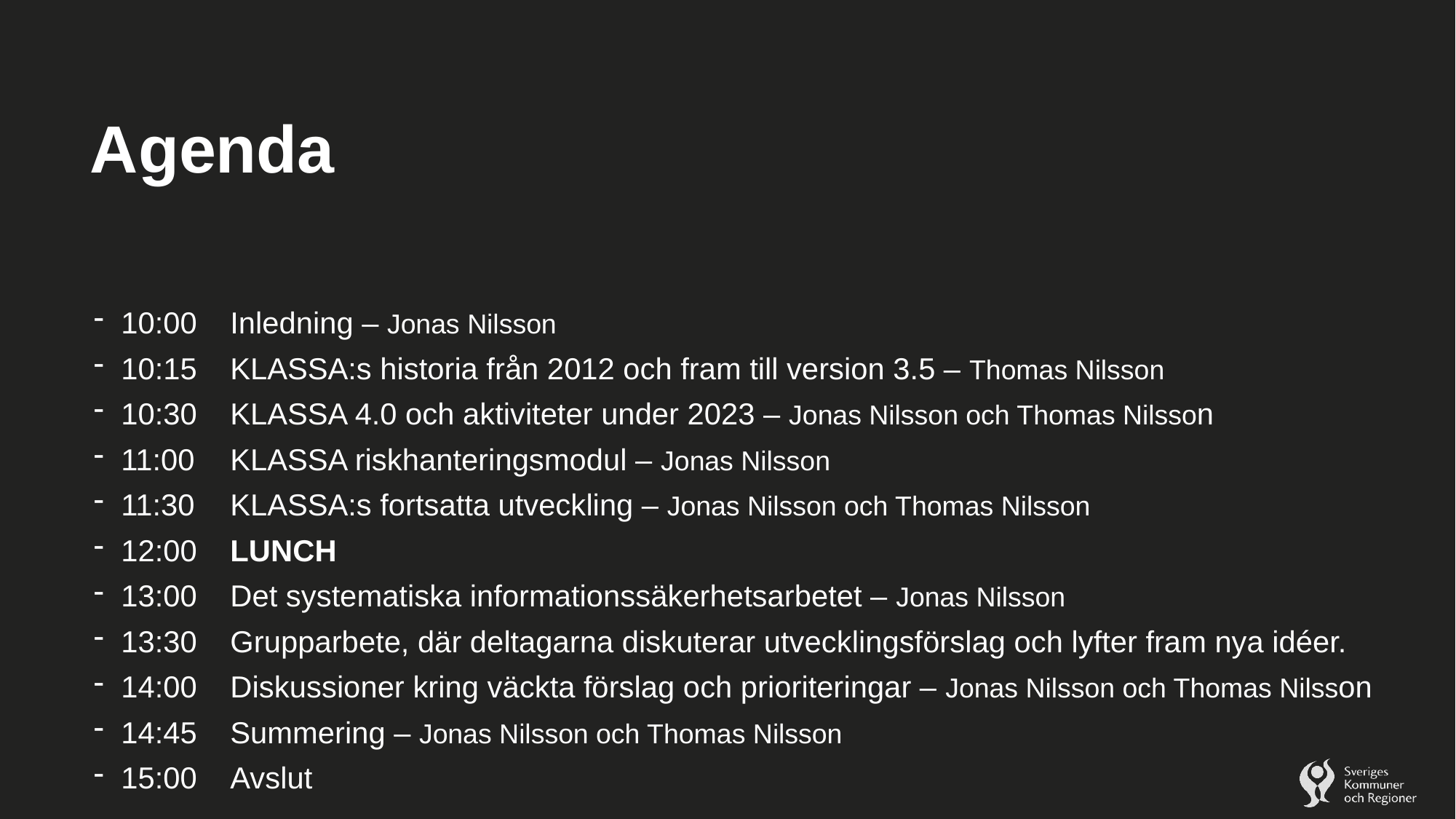

# Agenda
10:00	Inledning – Jonas Nilsson
10:15	KLASSA:s historia från 2012 och fram till version 3.5 – Thomas Nilsson
10:30	KLASSA 4.0 och aktiviteter under 2023 – Jonas Nilsson och Thomas Nilsson
11:00	KLASSA riskhanteringsmodul – Jonas Nilsson
11:30	KLASSA:s fortsatta utveckling – Jonas Nilsson och Thomas Nilsson
12:00	LUNCH
13:00	Det systematiska informationssäkerhetsarbetet – Jonas Nilsson
13:30	Grupparbete, där deltagarna diskuterar utvecklingsförslag och lyfter fram nya idéer.
14:00	Diskussioner kring väckta förslag och prioriteringar – Jonas Nilsson och Thomas Nilsson
14:45	Summering – Jonas Nilsson och Thomas Nilsson
15:00	Avslut